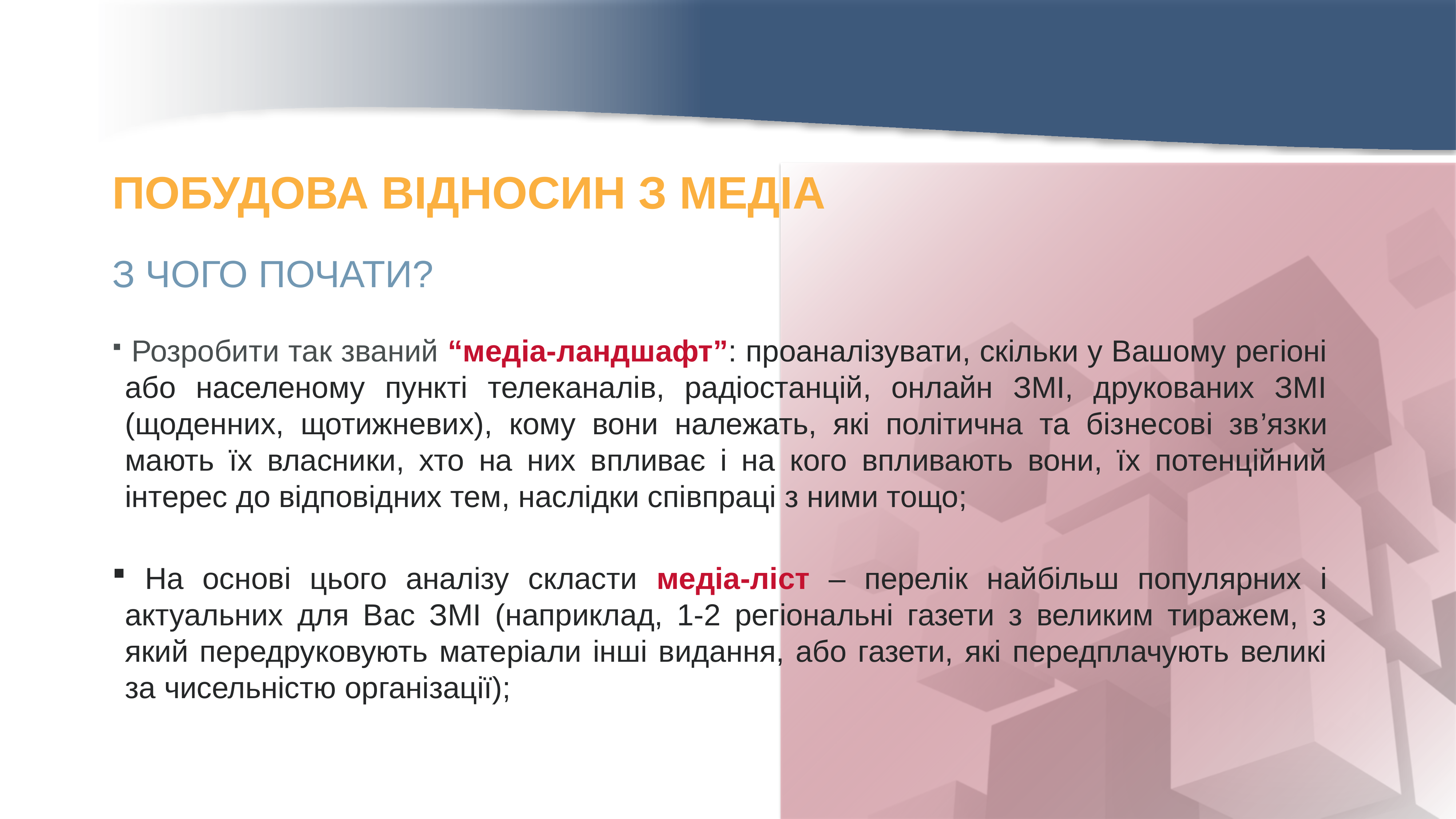

ПОБУДОВА ВІДНОСИН З МЕДІА
З ЧОГО ПОЧАТИ?
 Розробити так званий “медіа-ландшафт”: проаналізувати, скільки у Вашому регіоні або населеному пункті телеканалів, радіостанцій, онлайн ЗМІ, друкованих ЗМІ (щоденних, щотижневих), кому вони належать, які політична та бізнесові зв’язки мають їх власники, хто на них впливає і на кого впливають вони, їх потенційний інтерес до відповідних тем, наслідки співпраці з ними тощо;
 На основі цього аналізу скласти медіа-ліст – перелік найбільш популярних і актуальних для Вас ЗМІ (наприклад, 1-2 регіональні газети з великим тиражем, з який передруковують матеріали інші видання, або газети, які передплачують великі за чисельністю організації);